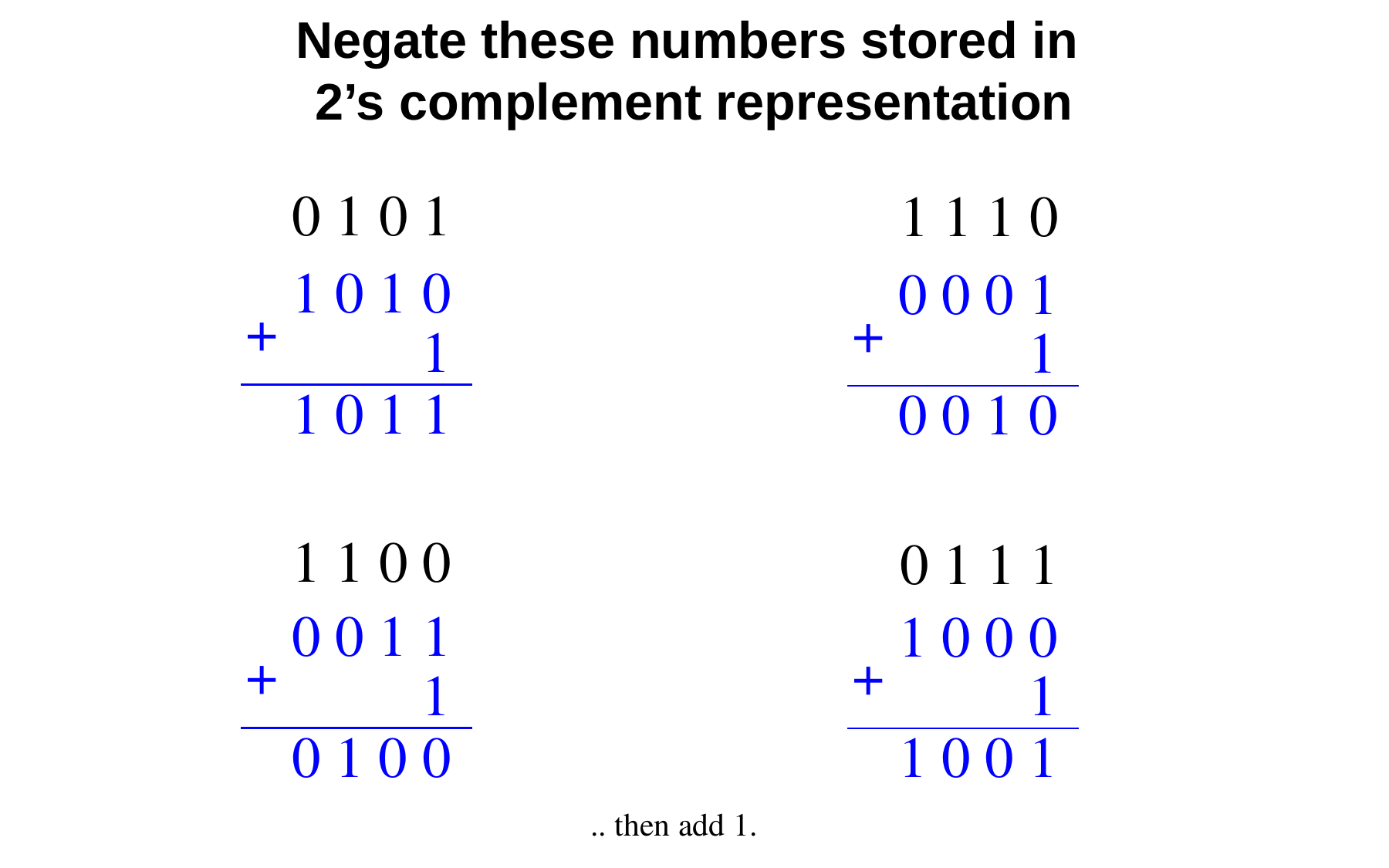

Negate these numbers stored in
2’s complement representation
0 1 0 1
1 1 1 0
1 0 1 0
 +
 1
1 0 1 1
0 0 0 1
 +
 1
0 0 1 0
1 1 0 0
0 1 1 1
0 0 1 1
 +
 1
0 1 0 0
1 0 0 0
 +
 1
1 0 0 1
.. then add 1.